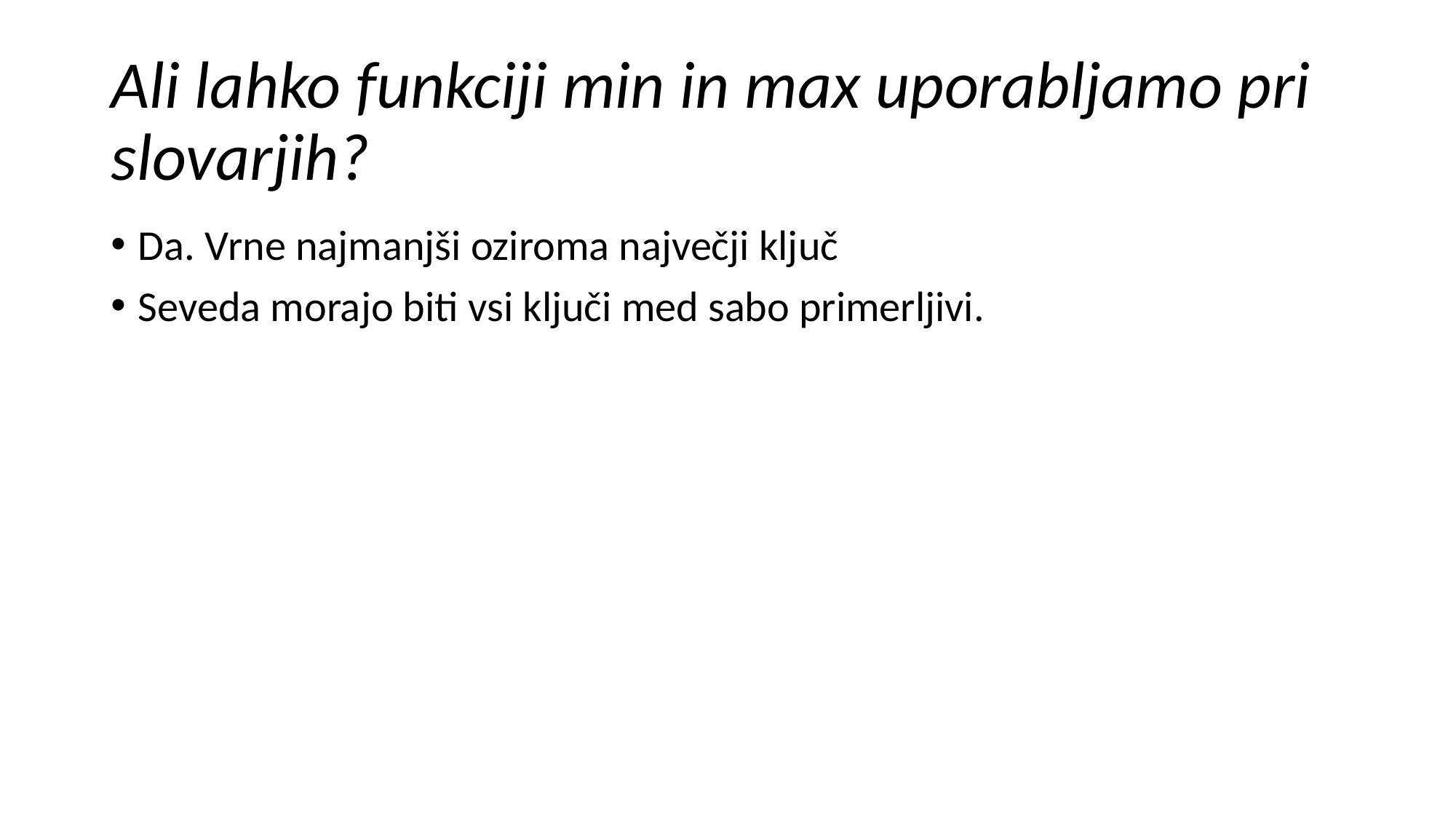

# Ali lahko funkciji min in max uporabljamo pri slovarjih?
Da. Vrne najmanjši oziroma največji ključ
Seveda morajo biti vsi ključi med sabo primerljivi.